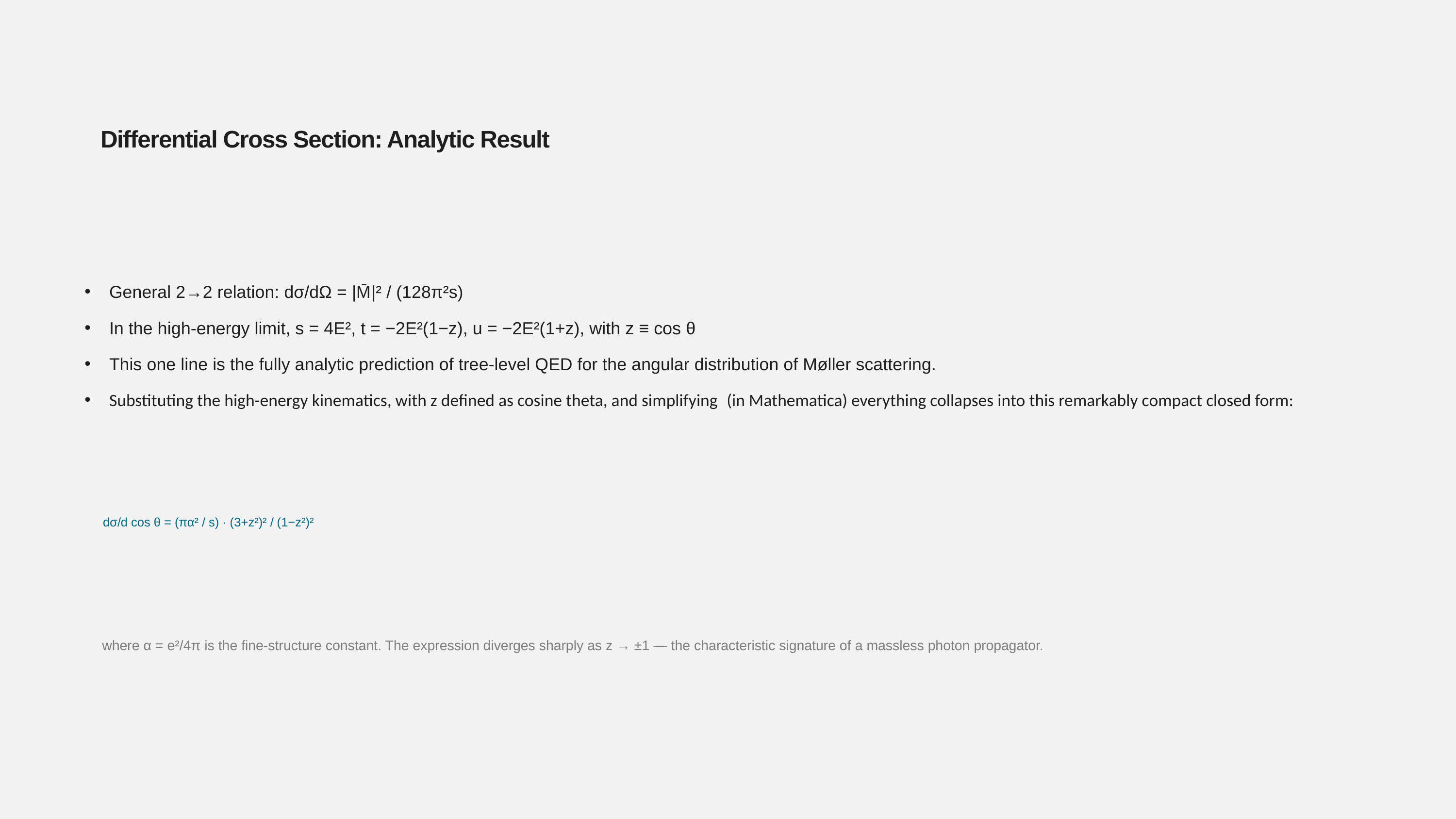

Differential Cross Section: Analytic Result
General 2→2 relation: dσ/dΩ = |M̄|² / (128π²s)
In the high-energy limit, s = 4E², t = −2E²(1−z), u = −2E²(1+z), with z ≡ cos θ
This one line is the fully analytic prediction of tree-level QED for the angular distribution of Møller scattering.
Substituting the high-energy kinematics, with z defined as cosine theta, and simplifying  (in Mathematica) everything collapses into this remarkably compact closed form:
dσ/d cos θ = (πα² / s) · (3+z²)² / (1−z²)²
where α = e²/4π is the fine-structure constant. The expression diverges sharply as z → ±1 — the characteristic signature of a massless photon propagator.